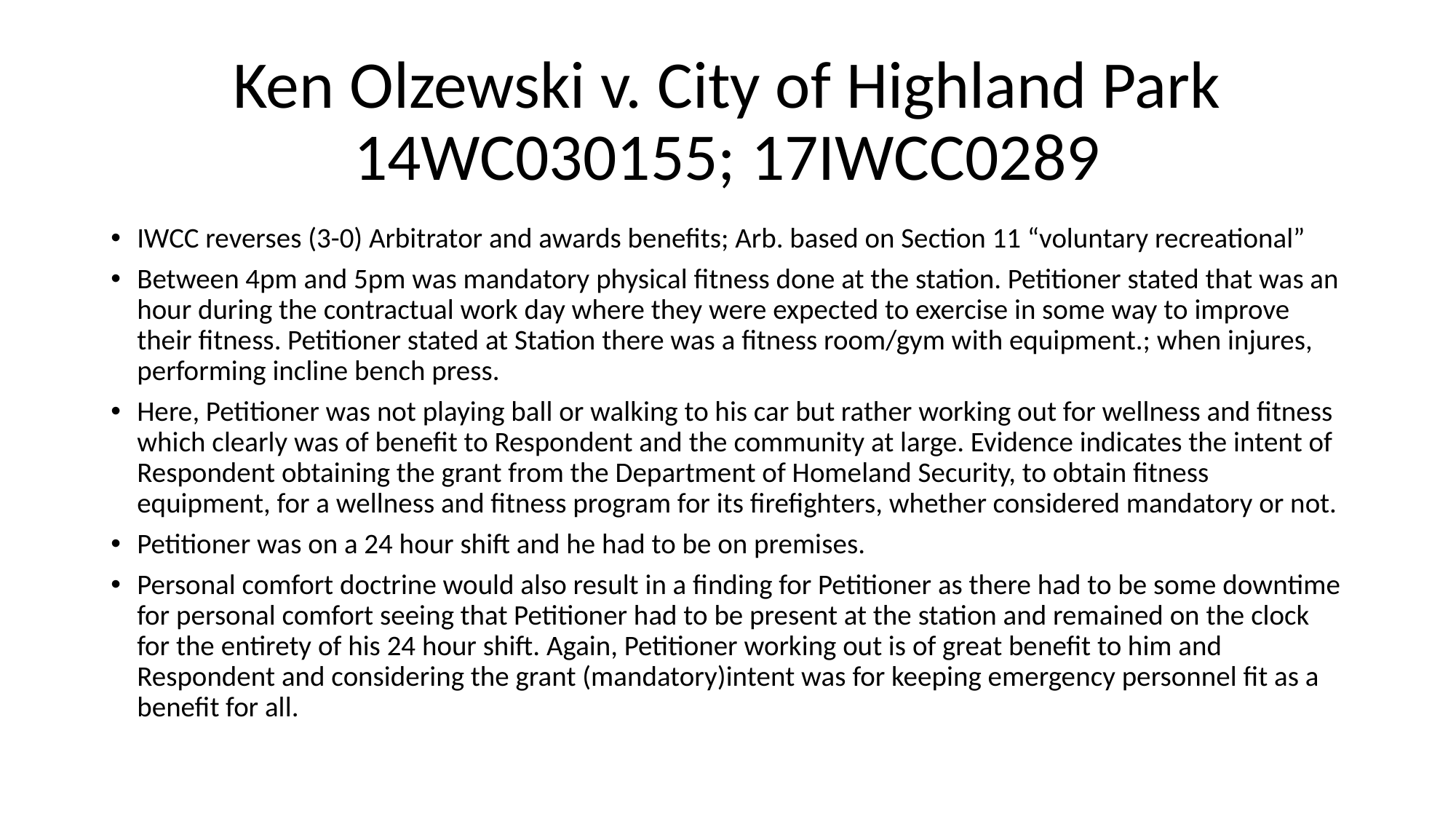

# Ken Olzewski v. City of Highland Park 14WC030155; 17IWCC0289
IWCC reverses (3-0) Arbitrator and awards benefits; Arb. based on Section 11 “voluntary recreational”
Between 4pm and 5pm was mandatory physical fitness done at the station. Petitioner stated that was an hour during the contractual work day where they were expected to exercise in some way to improve their fitness. Petitioner stated at Station there was a fitness room/gym with equipment.; when injures, performing incline bench press.
Here, Petitioner was not playing ball or walking to his car but rather working out for wellness and fitness which clearly was of benefit to Respondent and the community at large. Evidence indicates the intent of Respondent obtaining the grant from the Department of Homeland Security, to obtain fitness equipment, for a wellness and fitness program for its firefighters, whether considered mandatory or not.
Petitioner was on a 24 hour shift and he had to be on premises.
Personal comfort doctrine would also result in a finding for Petitioner as there had to be some downtime for personal comfort seeing that Petitioner had to be present at the station and remained on the clock for the entirety of his 24 hour shift. Again, Petitioner working out is of great benefit to him and Respondent and considering the grant (mandatory)intent was for keeping emergency personnel fit as a benefit for all.